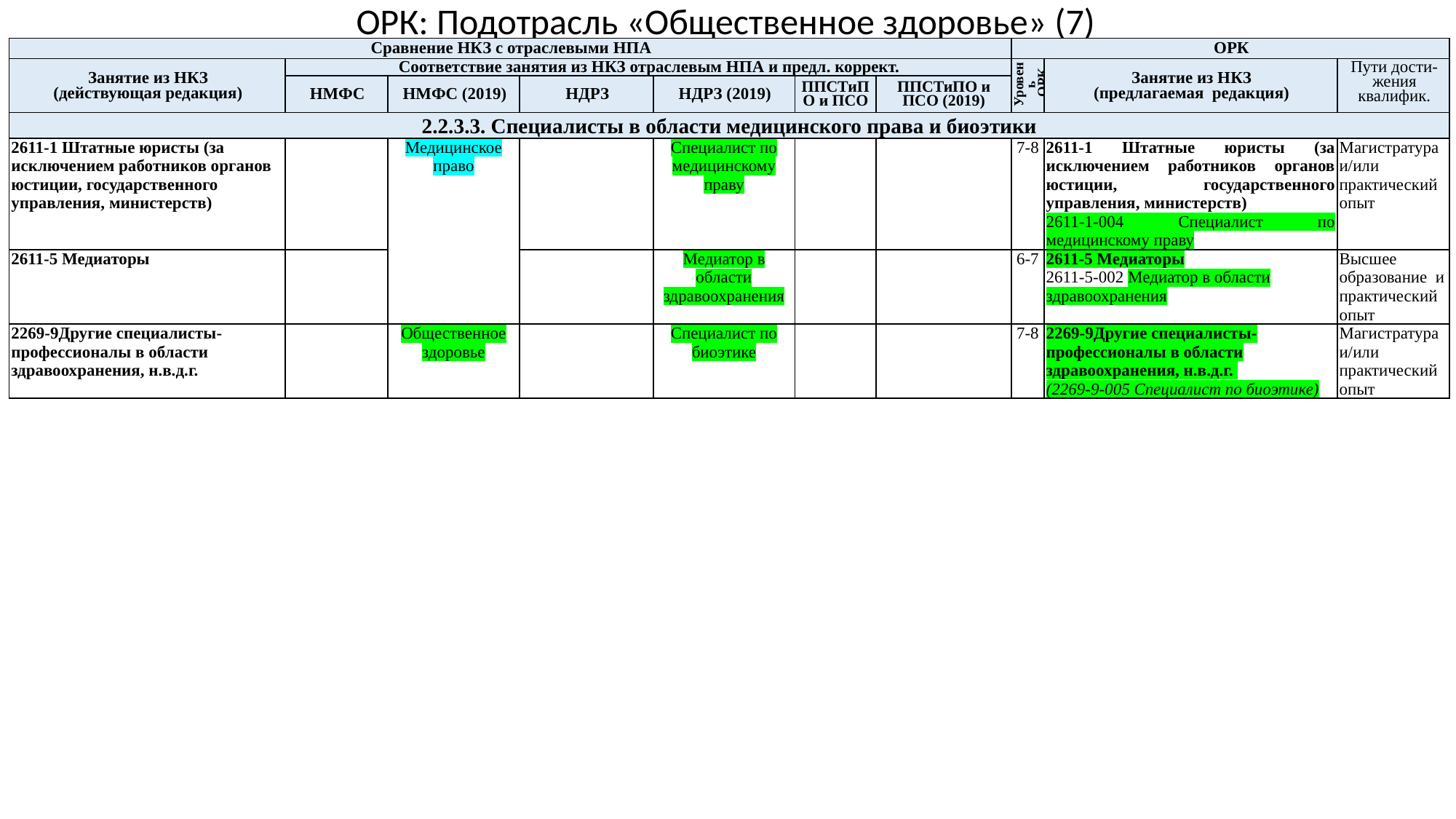

# ОРК: Подотрасль «Общественное здоровье» (7)
| Сравнение НКЗ с отраслевыми НПА |  |  |  |  |  |  | ОРК |  |  |
| --- | --- | --- | --- | --- | --- | --- | --- | --- | --- |
| Занятие из НКЗ (действующая редакция) | Соответствие занятия из НКЗ отраслевым НПА и предл. коррект. |  |  |  |  |  | Уровень ОРК | Занятие из НКЗ (предлагаемая редакция) | Пути дости-жения квалифик. |
|  | НМФС | НМФС (2019) | НДРЗ | НДРЗ (2019) | ППСТиПО и ПСО | ППСТиПО и ПСО (2019) |  |  |  |
| 2.2.3.3. Специалисты в области медицинского права и биоэтики |  |  |  |  |  |  |  |  |  |
| 2611-1 Штатные юристы (за исключением работников органов юстиции, государственного управления, министерств) |  | Медицинское право |  | Специалист по медицинскому праву |  |  | 7-8 | 2611-1 Штатные юристы (за исключением работников органов юстиции, государственного управления, министерств) 2611-1-004 Специалист по медицинскому праву | Магистратура и/или практический опыт |
| 2611-5 Медиаторы |  |  |  | Медиатор в области здравоохранения |  |  | 6-7 | 2611-5 Медиаторы 2611-5-002 Медиатор в области здравоохранения | Высшее образование и практический опыт |
| 2269-9Другие специалисты-профессионалы в области здравоохранения, н.в.д.г. |  | Общественное здоровье |  | Специалист по биоэтике |  |  | 7-8 | 2269-9Другие специалисты-профессионалы в области здравоохранения, н.в.д.г. (2269-9-005 Специалист по биоэтике) | Магистратура и/или практический опыт |